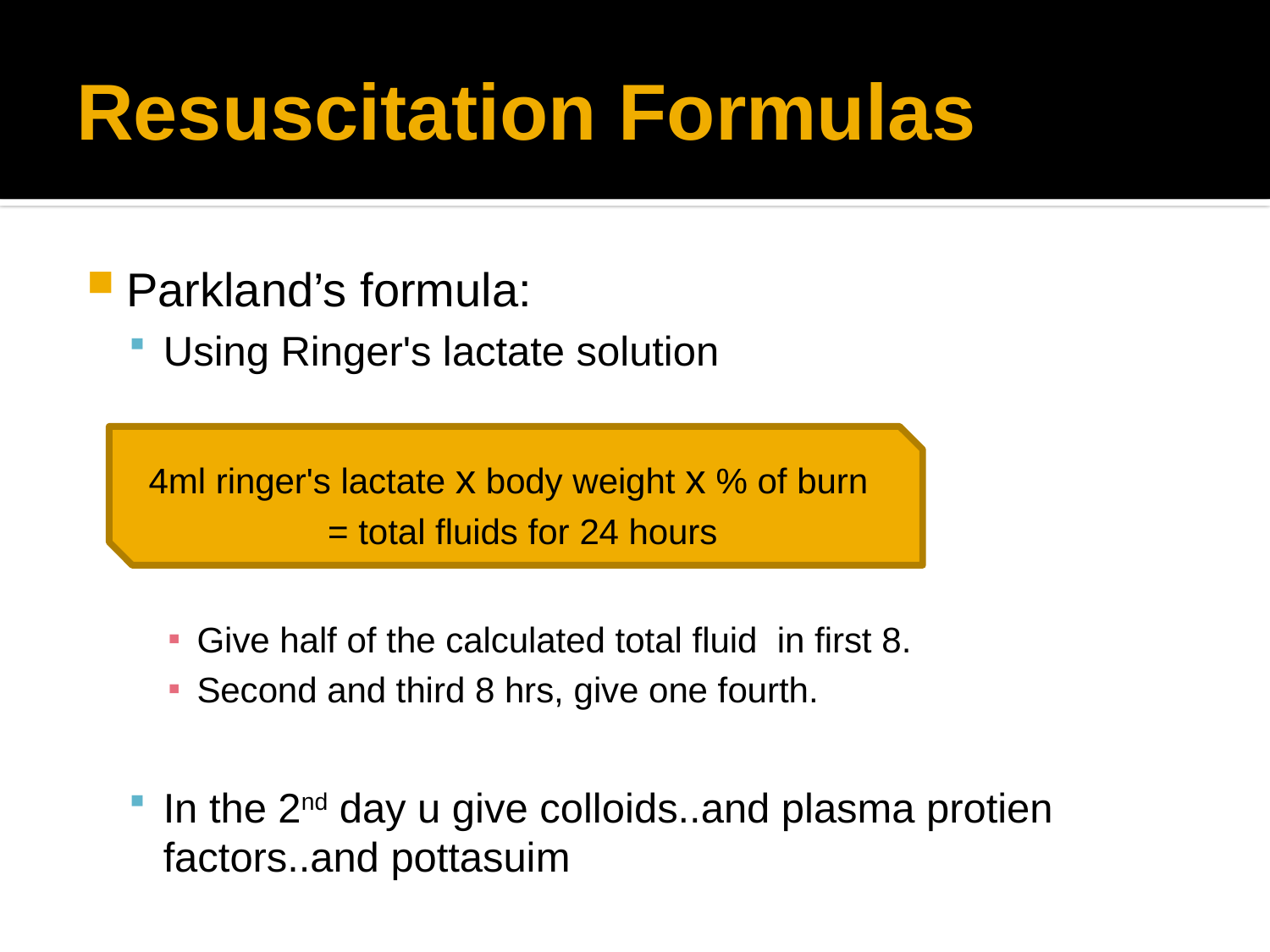

# Resuscitation Formulas
Parkland’s formula:
Using Ringer's lactate solution

  4ml ringer's lactate x body weight x % of burn
                    = total fluids for 24 hours

Give half of the calculated total fluid  in first 8.
Second and third 8 hrs, give one fourth.

In the 2nd day u give colloids..and plasma protien factors..and pottasuim